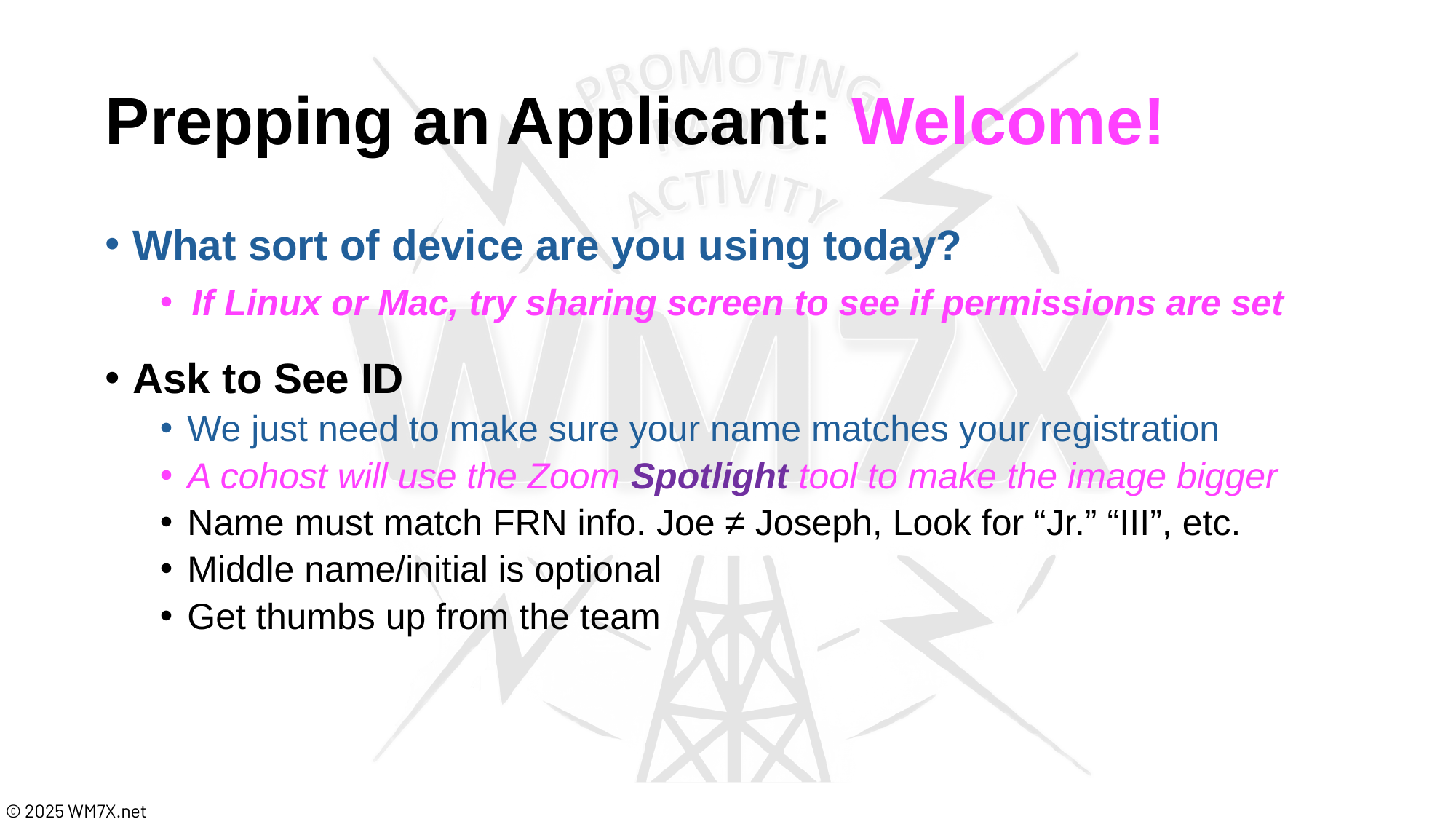

# Prepping an Applicant: Welcome!
What sort of device are you using today?
If Linux or Mac, try sharing screen to see if permissions are set
Ask to See ID
We just need to make sure your name matches your registration
A cohost will use the Zoom Spotlight tool to make the image bigger
Name must match FRN info. Joe ≠ Joseph, Look for “Jr.” “III”, etc.
Middle name/initial is optional
Get thumbs up from the team